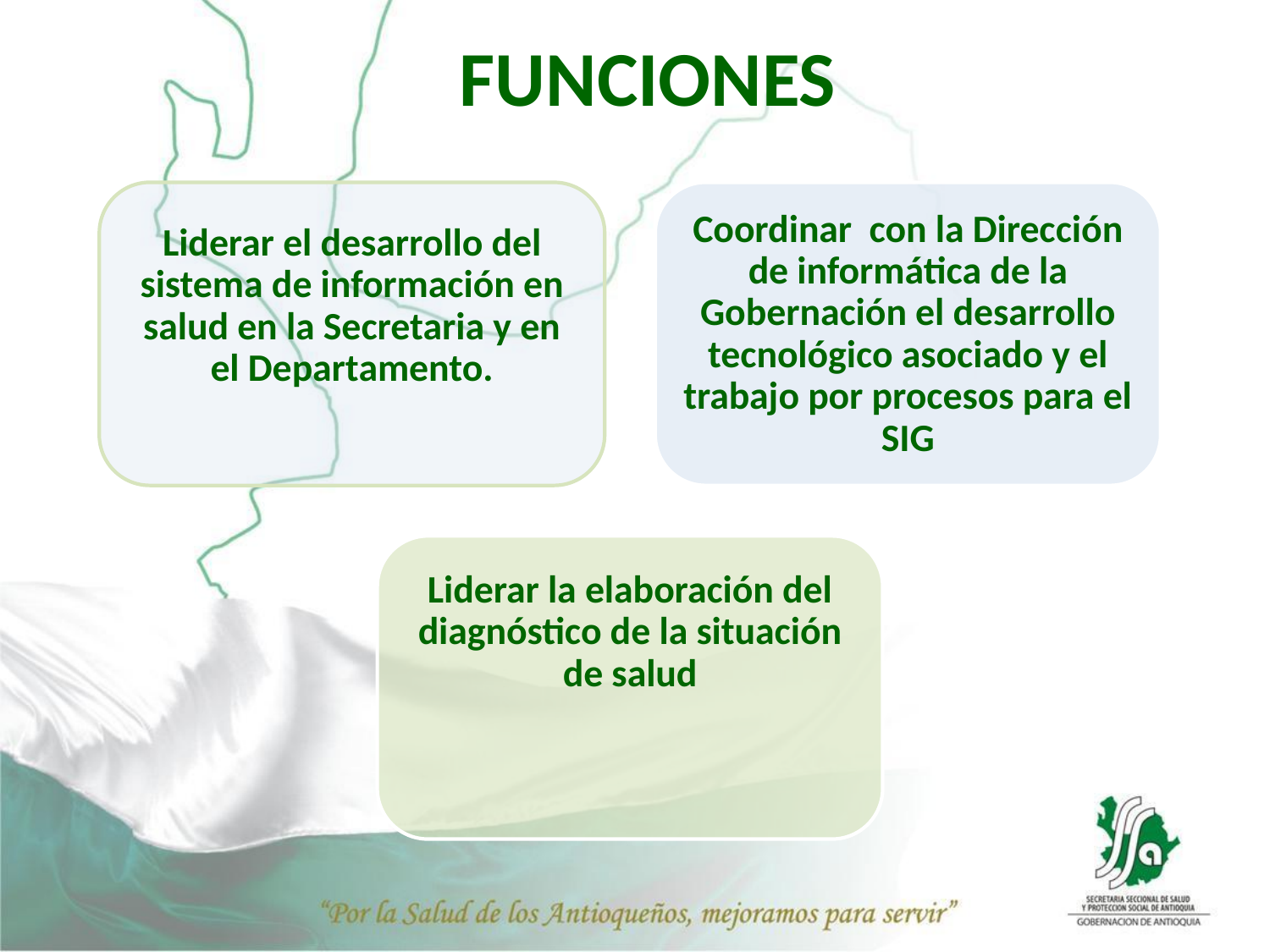

# FUNCIONES
Liderar el desarrollo del sistema de información en salud en la Secretaria y en el Departamento.

Coordinar  con la Dirección de informática de la Gobernación el desarrollo tecnológico asociado y el trabajo por procesos para el SIG

Liderar la elaboración del diagnóstico de la situación de salud